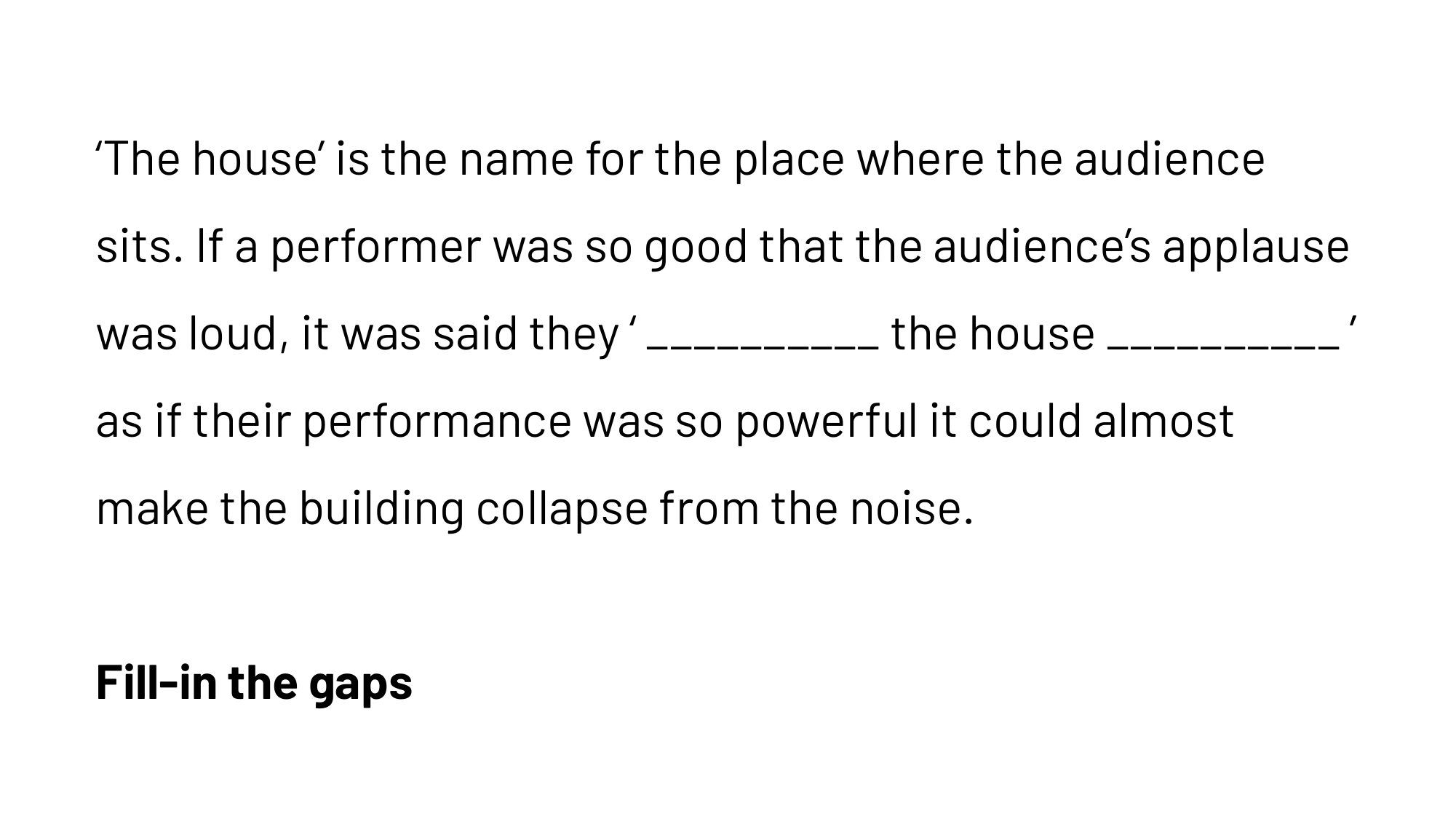

‘The house’ is the name for the place where the audience sits. If a performer was so good that the audience’s applause was loud, it was said they ‘ __________ the house __________ ’ as if their performance was so powerful it could almost make the building collapse from the noise.

Fill-in the gaps